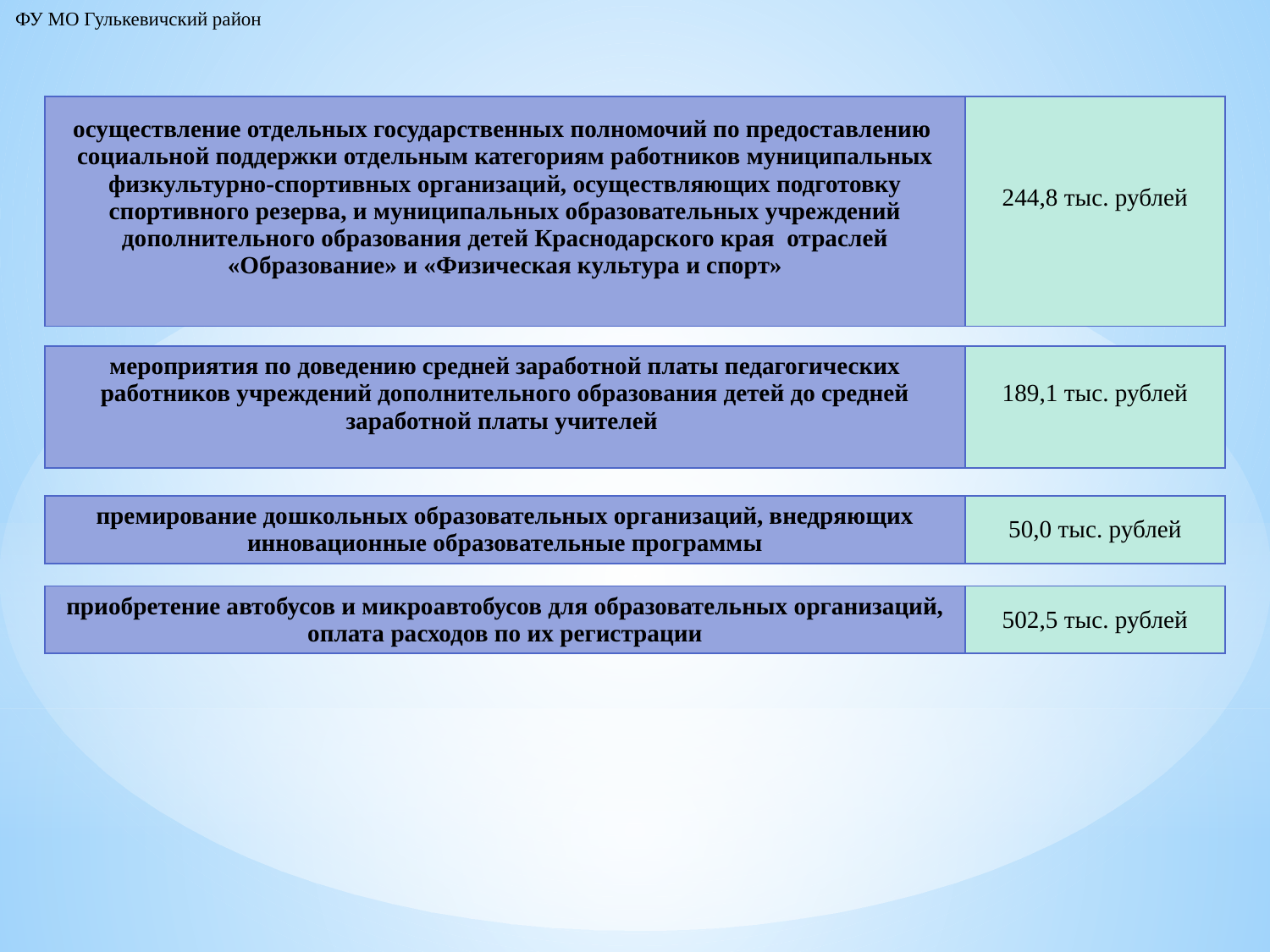

ФУ МО Гулькевичский район
| осуществление отдельных государственных полномочий по предоставлению социальной поддержки отдельным категориям работников муниципальных физкультурно-спортивных организаций, осуществляющих подготовку спортивного резерва, и муниципальных образовательных учреждений дополнительного образования детей Краснодарского края отраслей «Образование» и «Физическая культура и спорт» | 244,8 тыс. рублей |
| --- | --- |
| мероприятия по доведению средней заработной платы педагогических работников учреждений дополнительного образования детей до средней заработной платы учителей | 189,1 тыс. рублей |
| --- | --- |
| премирование дошкольных образовательных организаций, внедряющих инновационные образовательные программы | 50,0 тыс. рублей |
| --- | --- |
| приобретение автобусов и микроавтобусов для образовательных организаций, оплата расходов по их регистрации | 502,5 тыс. рублей |
| --- | --- |